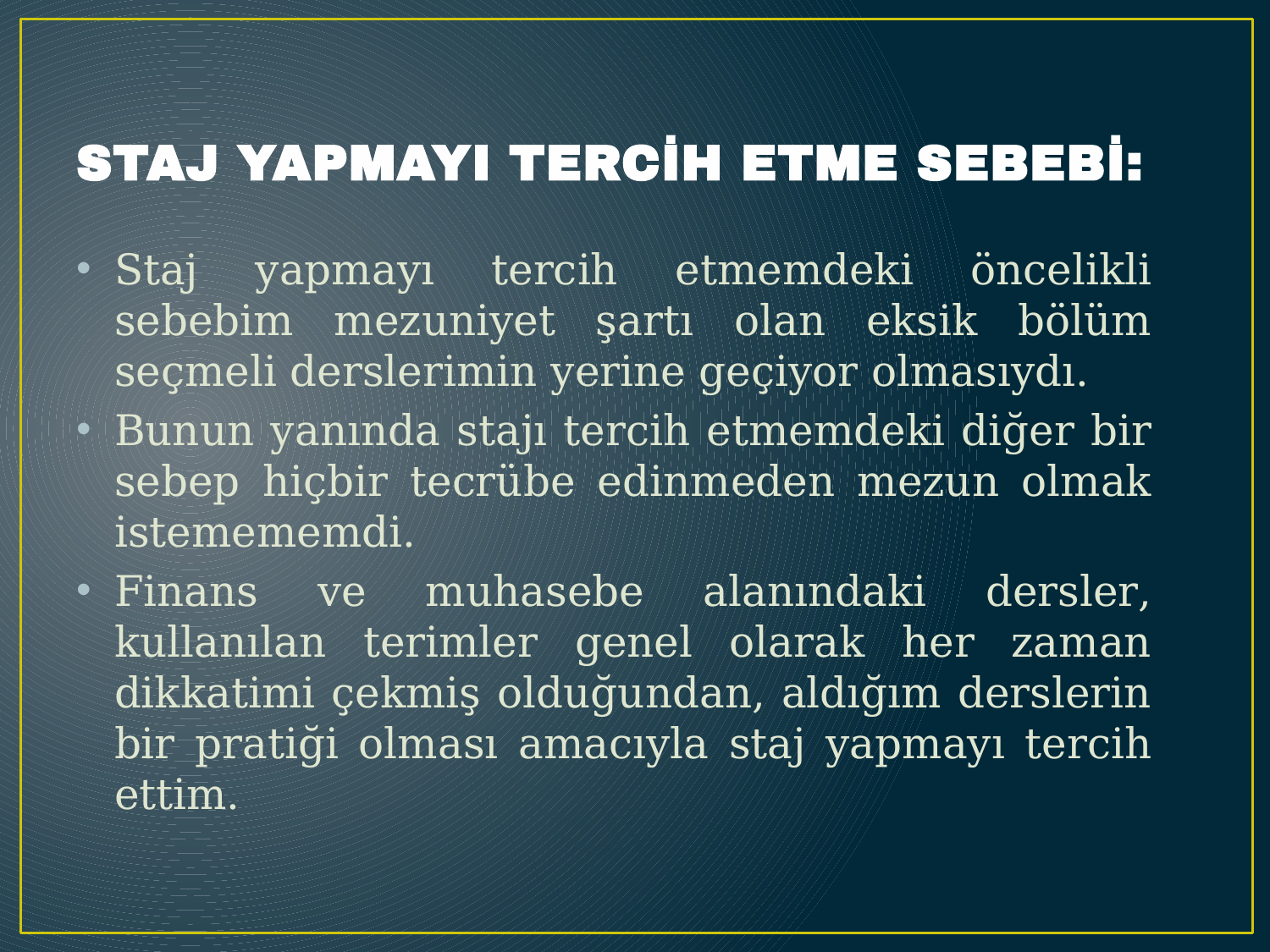

# STAJ YAPMAYI TERCİH ETME SEBEBİ:
Staj yapmayı tercih etmemdeki öncelikli sebebim mezuniyet şartı olan eksik bölüm seçmeli derslerimin yerine geçiyor olmasıydı.
Bunun yanında stajı tercih etmemdeki diğer bir sebep hiçbir tecrübe edinmeden mezun olmak istemememdi.
Finans ve muhasebe alanındaki dersler, kullanılan terimler genel olarak her zaman dikkatimi çekmiş olduğundan, aldığım derslerin bir pratiği olması amacıyla staj yapmayı tercih ettim.